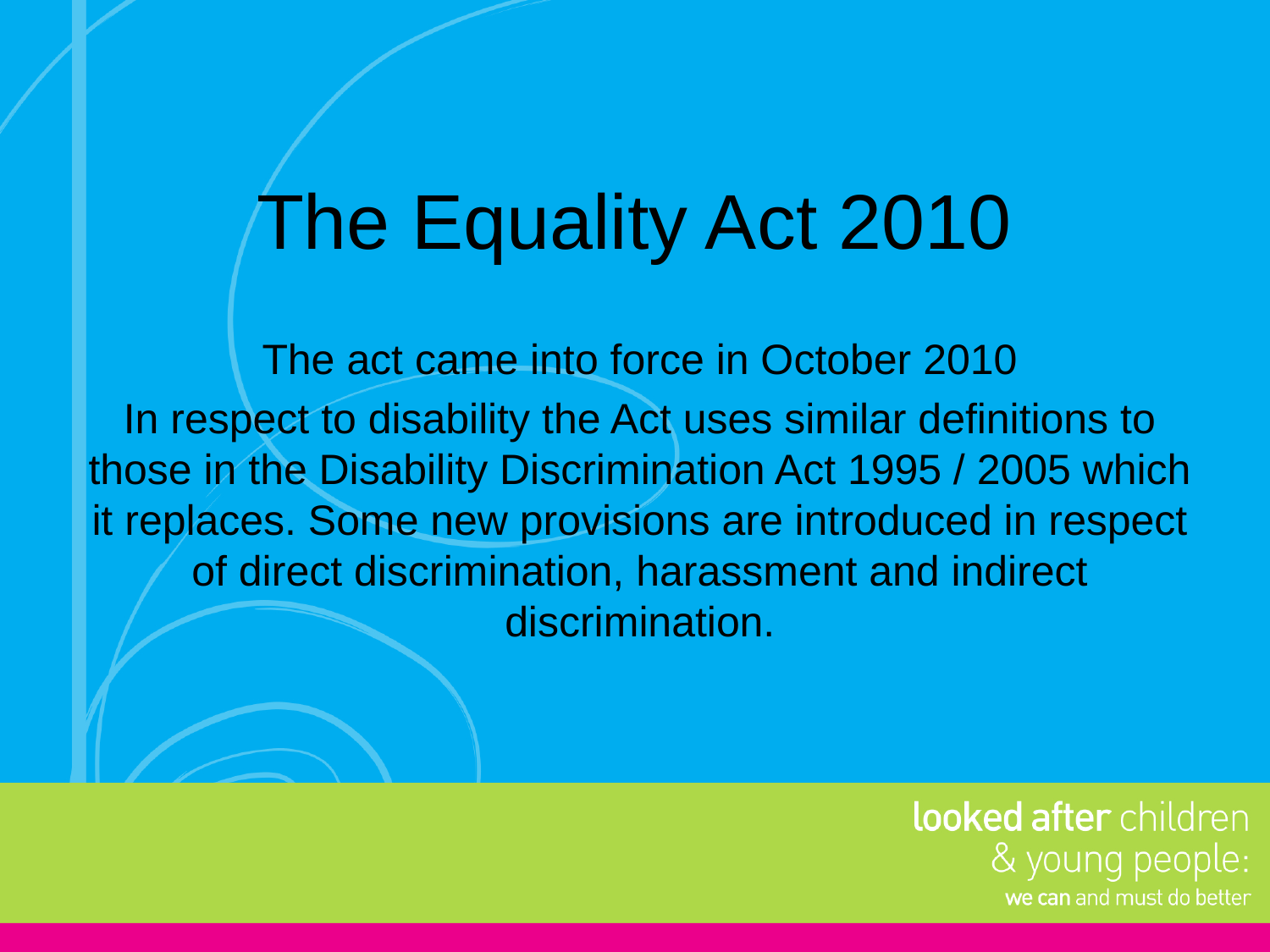

# The Equality Act 2010
The act came into force in October 2010
In respect to disability the Act uses similar definitions to those in the Disability Discrimination Act 1995 / 2005 which it replaces. Some new provisions are introduced in respect of direct discrimination, harassment and indirect discrimination.